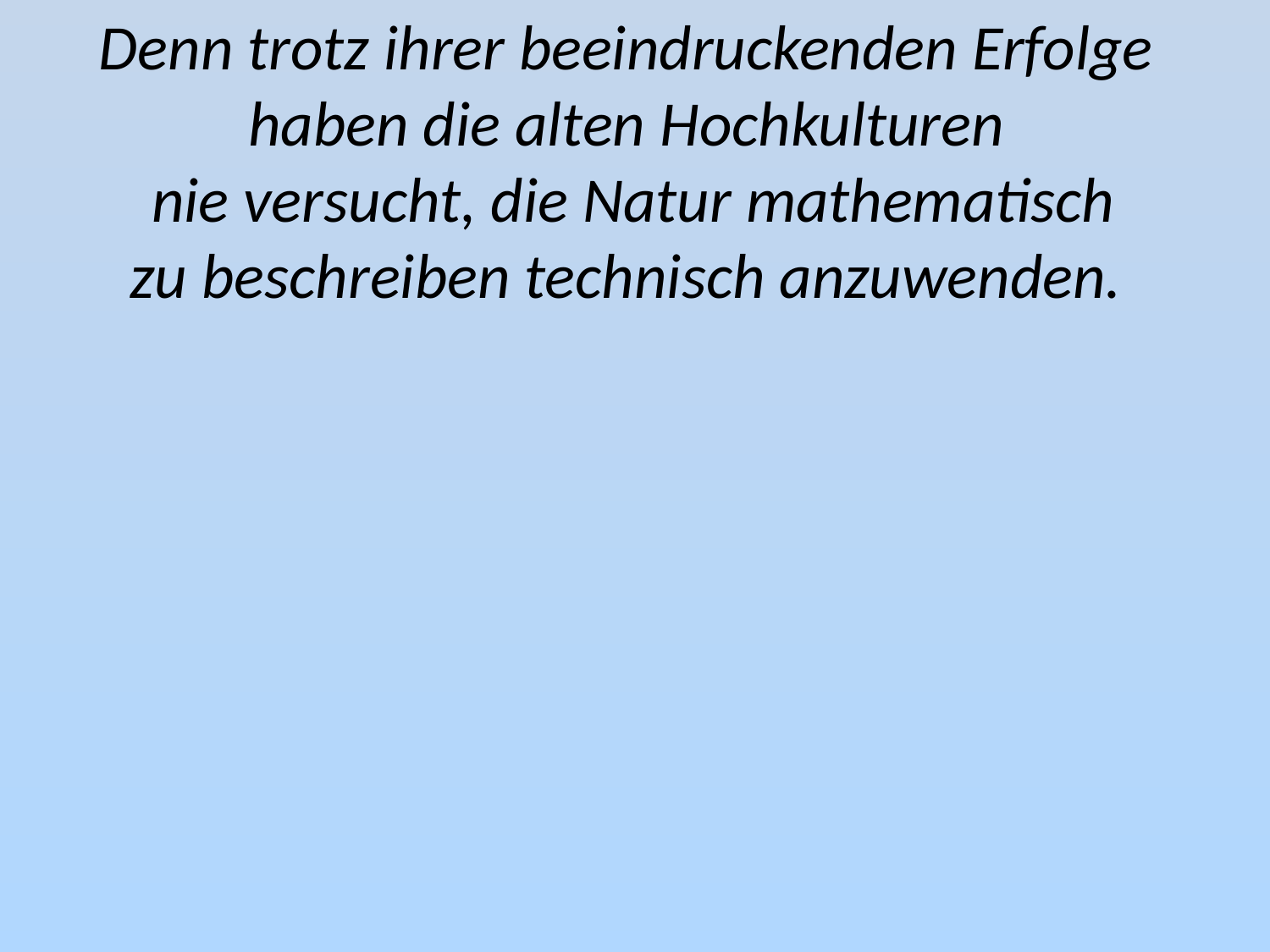

Denn trotz ihrer beeindruckenden Erfolge
haben die alten Hochkulturen
nie versucht, die Natur mathematisch
zu beschreiben technisch anzuwenden.